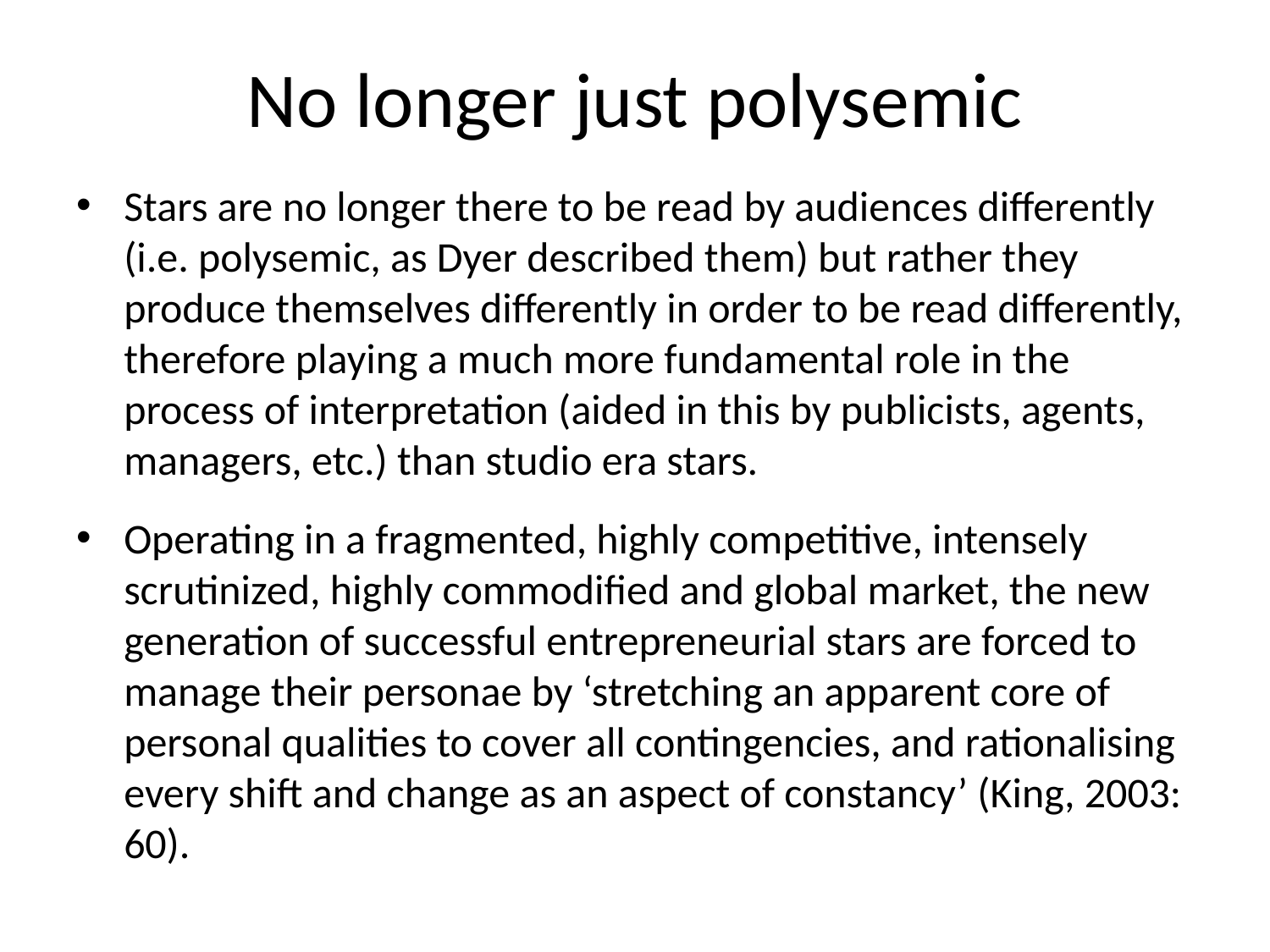

# No longer just polysemic
Stars are no longer there to be read by audiences differently (i.e. polysemic, as Dyer described them) but rather they produce themselves differently in order to be read differently, therefore playing a much more fundamental role in the process of interpretation (aided in this by publicists, agents, managers, etc.) than studio era stars.

Operating in a fragmented, highly competitive, intensely scrutinized, highly commodified and global market, the new generation of successful entrepreneurial stars are forced to manage their personae by ‘stretching an apparent core of personal qualities to cover all contingencies, and rationalising every shift and change as an aspect of constancy’ (King, 2003: 60).